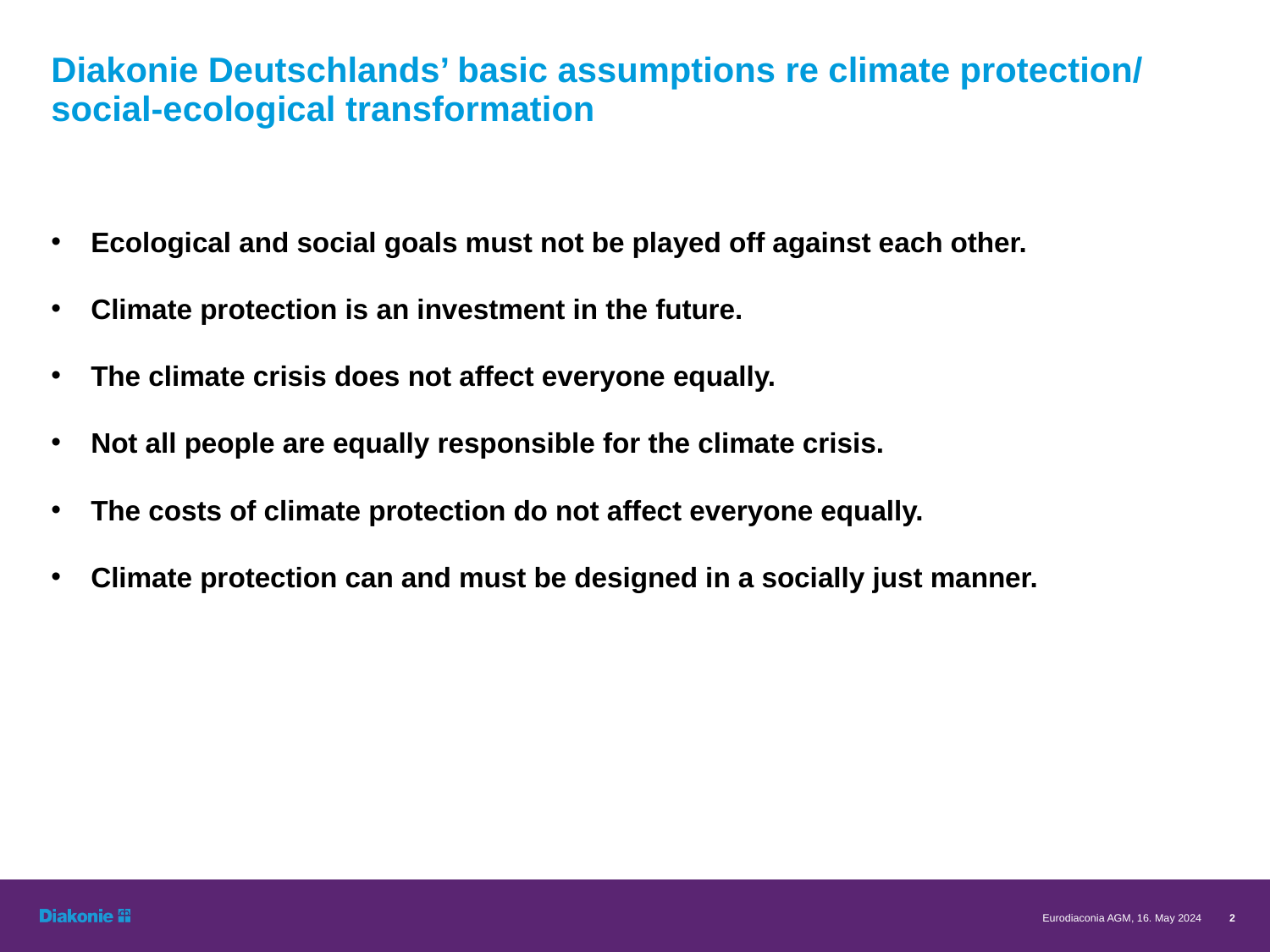

# Diakonie Deutschlands’ basic assumptions re climate protection/ social-ecological transformation

Ecological and social goals must not be played off against each other.

Climate protection is an investment in the future.

The climate crisis does not affect everyone equally.

Not all people are equally responsible for the climate crisis.

The costs of climate protection do not affect everyone equally.

Climate protection can and must be designed in a socially just manner.
Eurodiaconia AGM, 16. May 2024
2